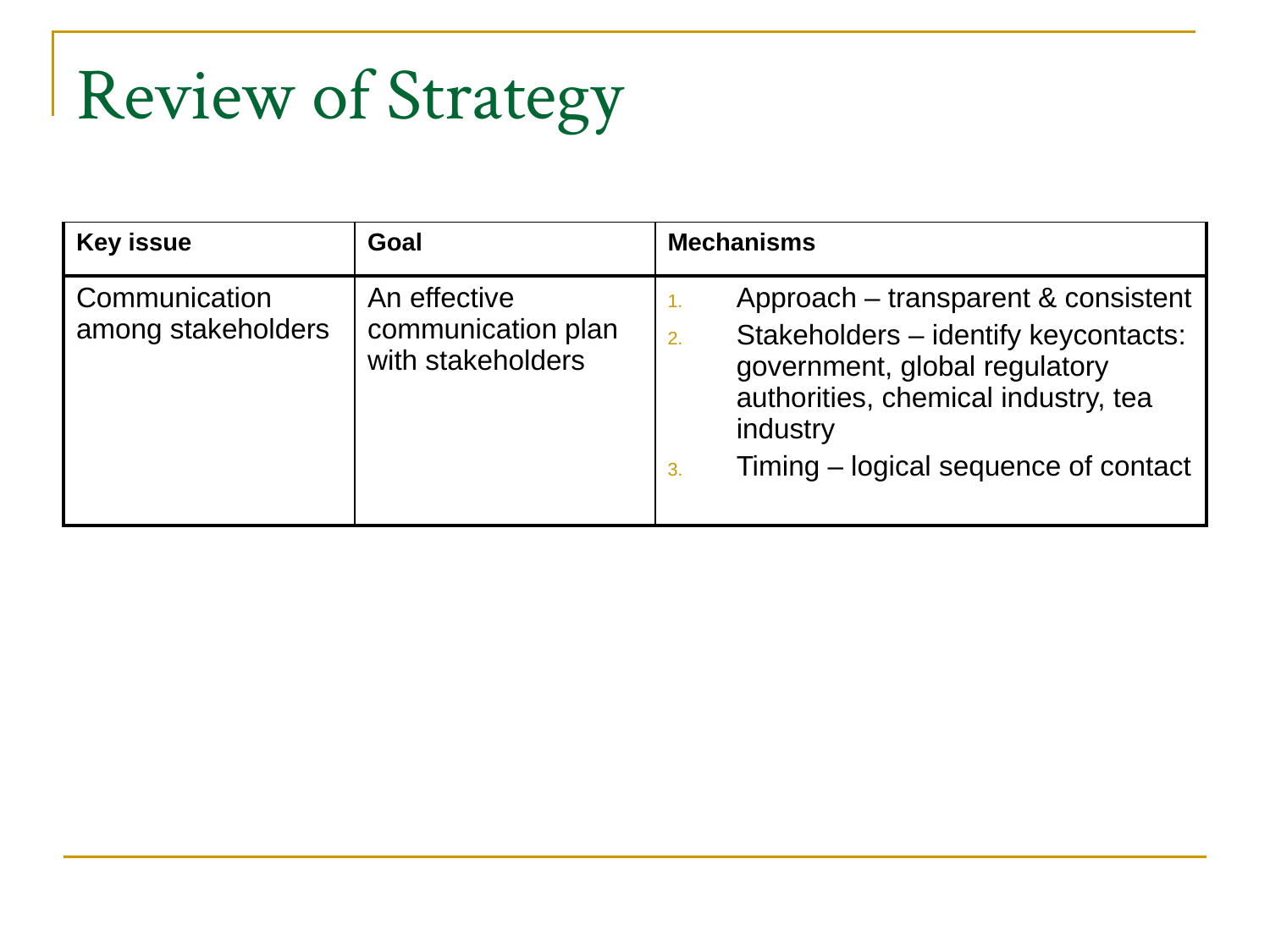

# Review of Strategy
| Key issue | Goal | Mechanisms |
| --- | --- | --- |
| Communication among stakeholders | An effective communication plan with stakeholders | Approach – transparent & consistent Stakeholders – identify keycontacts: government, global regulatory authorities, chemical industry, tea industry Timing – logical sequence of contact |